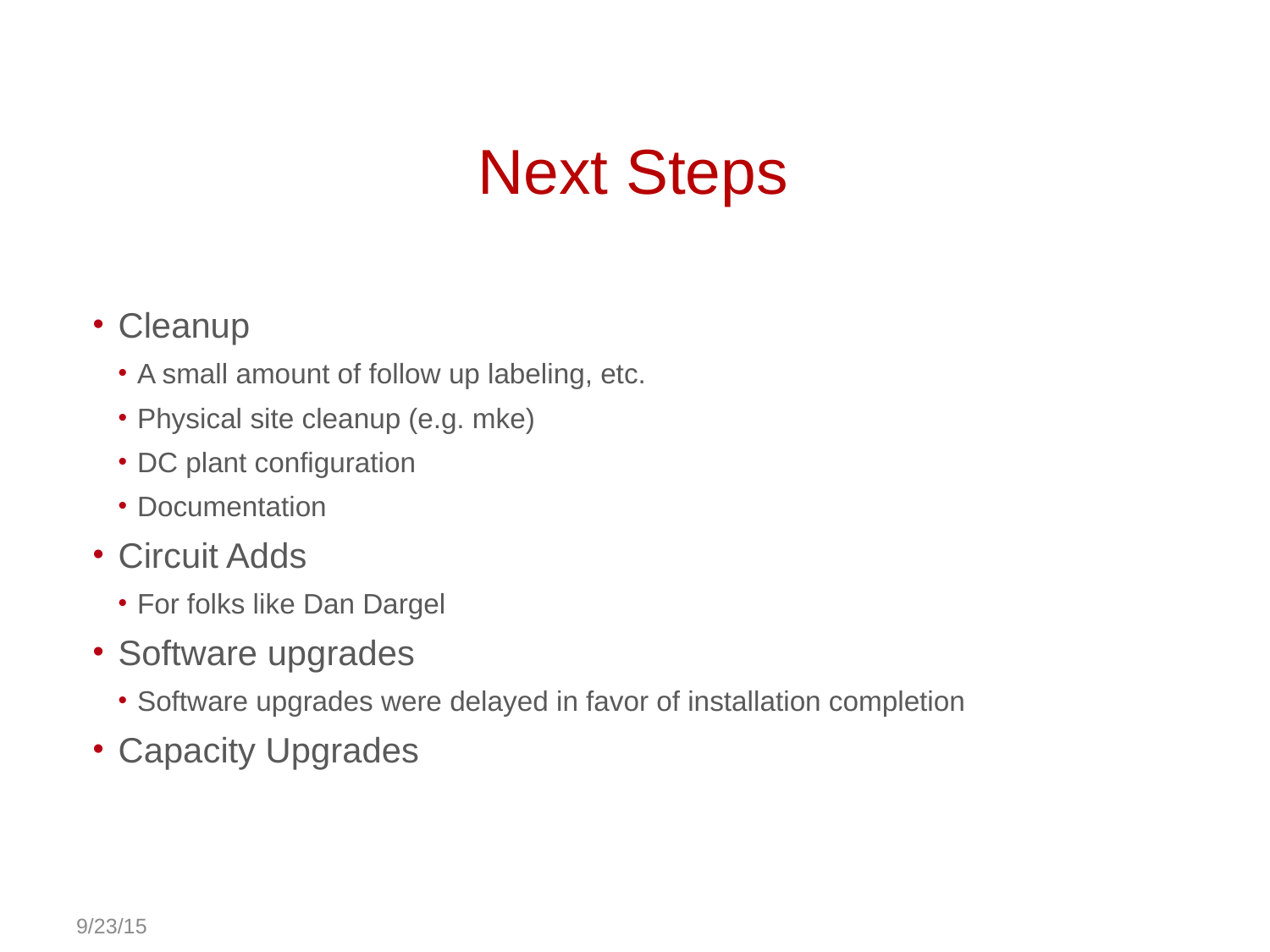

# Next Steps

Cleanup
A small amount of follow up labeling, etc.
Physical site cleanup (e.g. mke)
DC plant configuration
Documentation
Circuit Adds
For folks like Dan Dargel
Software upgrades
Software upgrades were delayed in favor of installation completion
Capacity Upgrades

University of Wisconsin–Madison
20
9/23/15